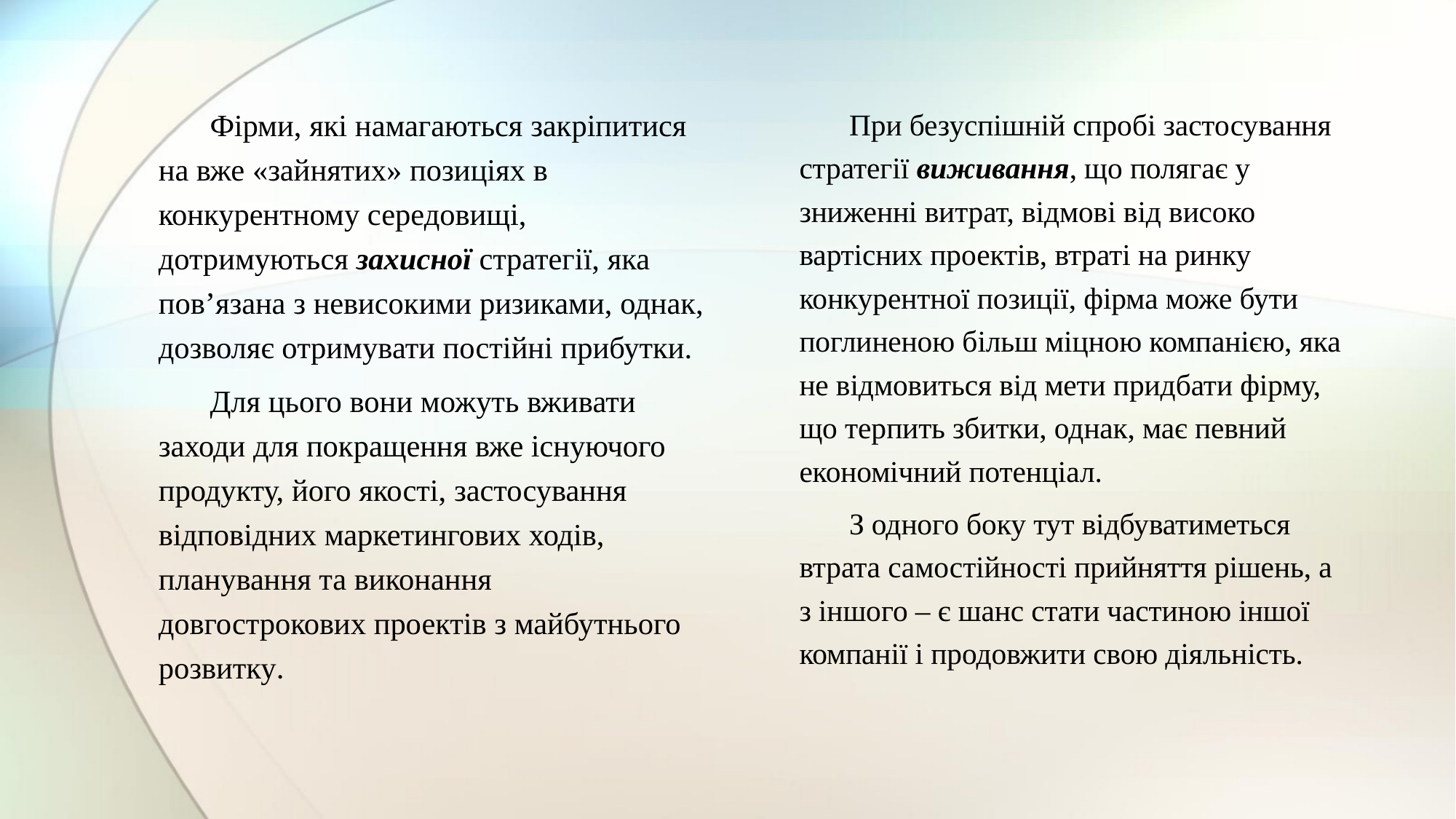

Фірми, які намагаються закріпитися на вже «зайнятих» позиціях в конкурентному середовищі, дотримуються захисної стратегії, яка пов’язана з невисокими ризиками, однак, дозволяє отримувати постійні прибутки.
Для цього вони можуть вживати заходи для покращення вже існуючого продукту, його якості, застосування відповідних маркетингових ходів, планування та виконання довгострокових проектів з майбутнього розвитку.

При безуспішній спробі застосування стратегії виживання, що полягає у зниженні витрат, відмові від високо вартісних проектів, втраті на ринку конкурентної позиції, фірма може бути поглиненою більш міцною компанією, яка не відмовиться від мети придбати фірму, що терпить збитки, однак, має певний економічний потенціал.
З одного боку тут відбуватиметься втрата самостійності прийняття рішень, а з іншого – є шанс стати частиною іншої компанії і продовжити свою діяльність.